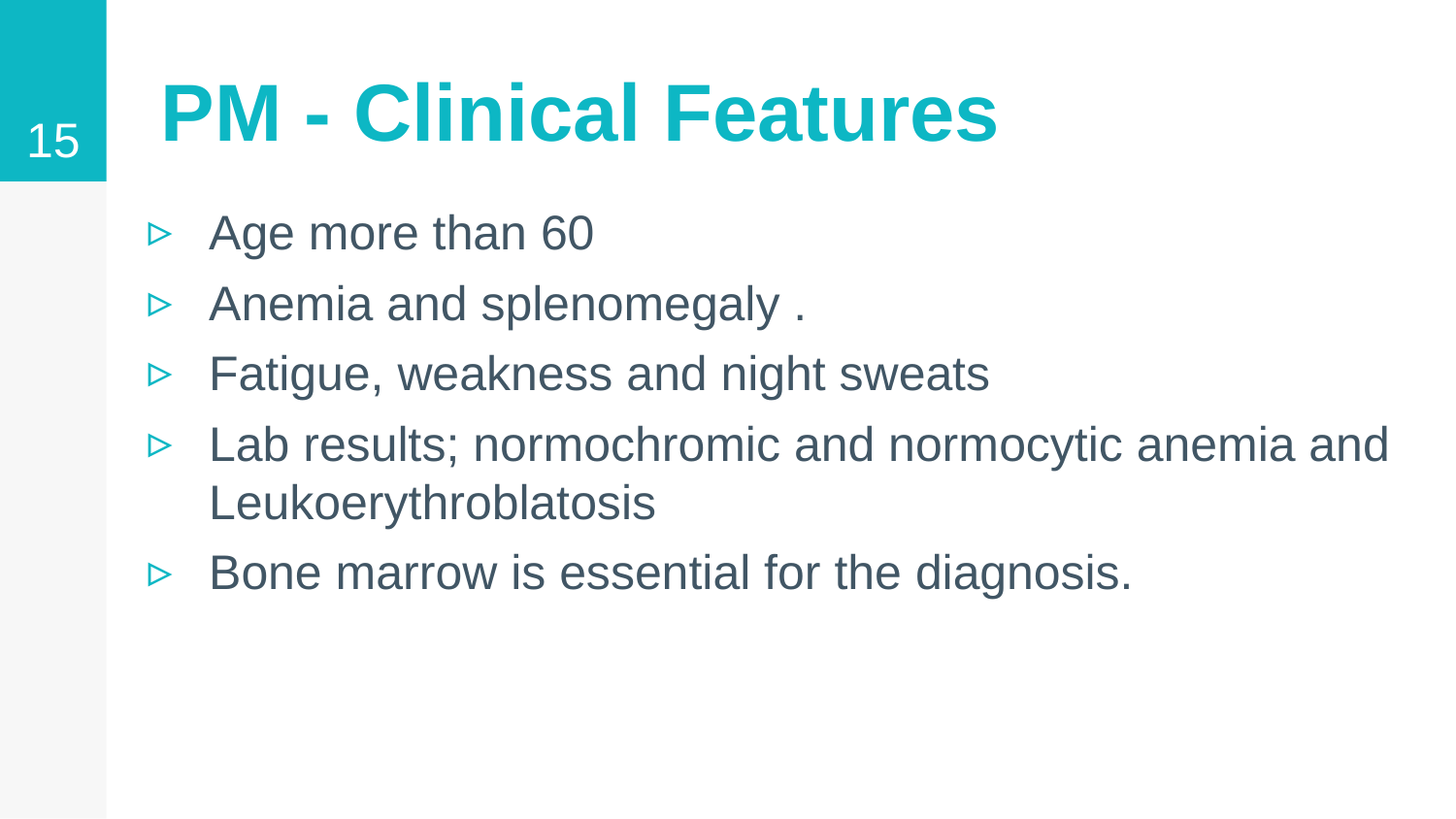

15

# PM - Clinical Features

Age more than 60
Anemia and splenomegaly .
Fatigue, weakness and night sweats
Lab results; normochromic and normocytic anemia and Leukoerythroblatosis
Bone marrow is essential for the diagnosis.